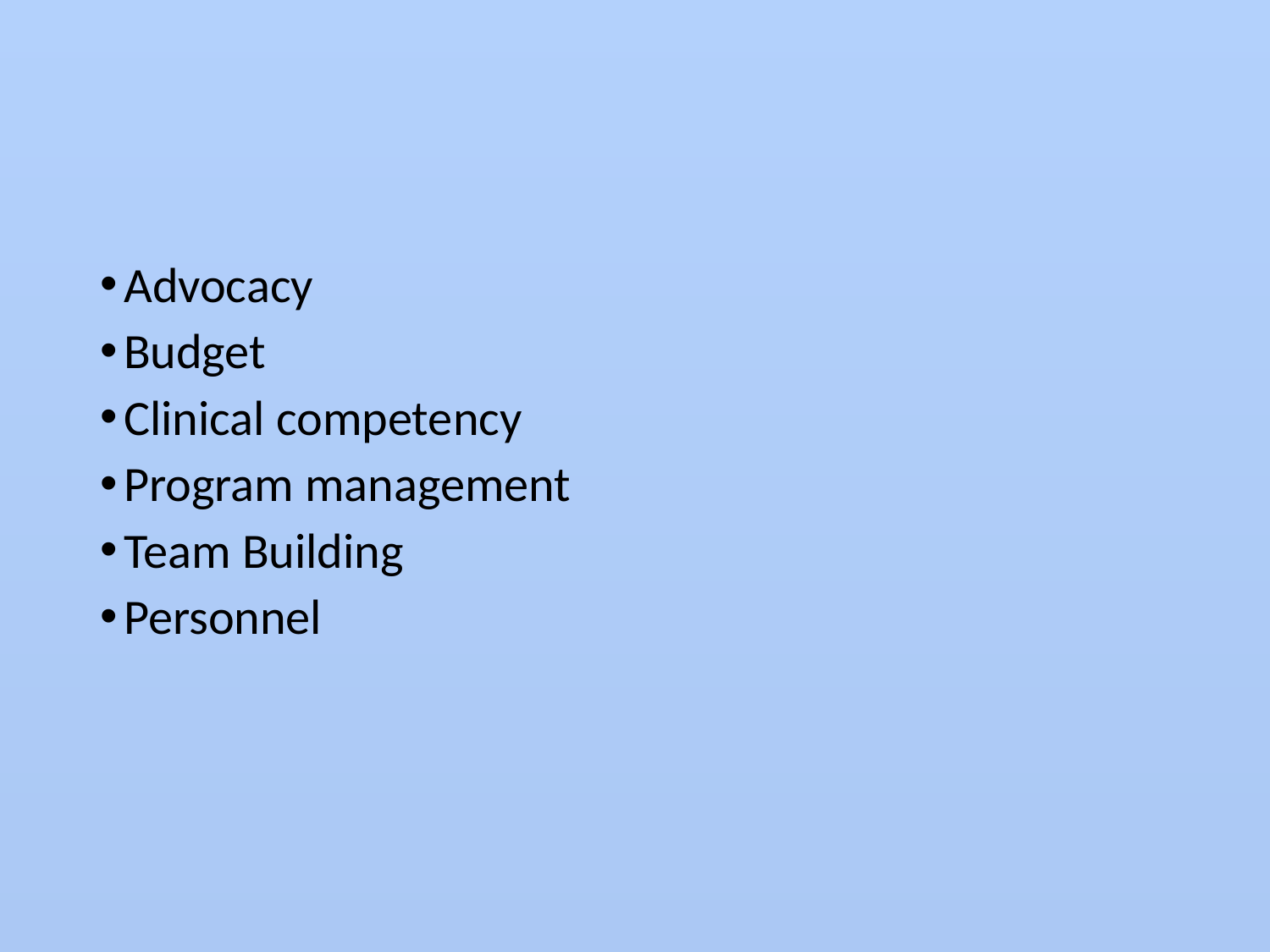

#
Advocacy
Budget
Clinical competency
Program management
Team Building
Personnel